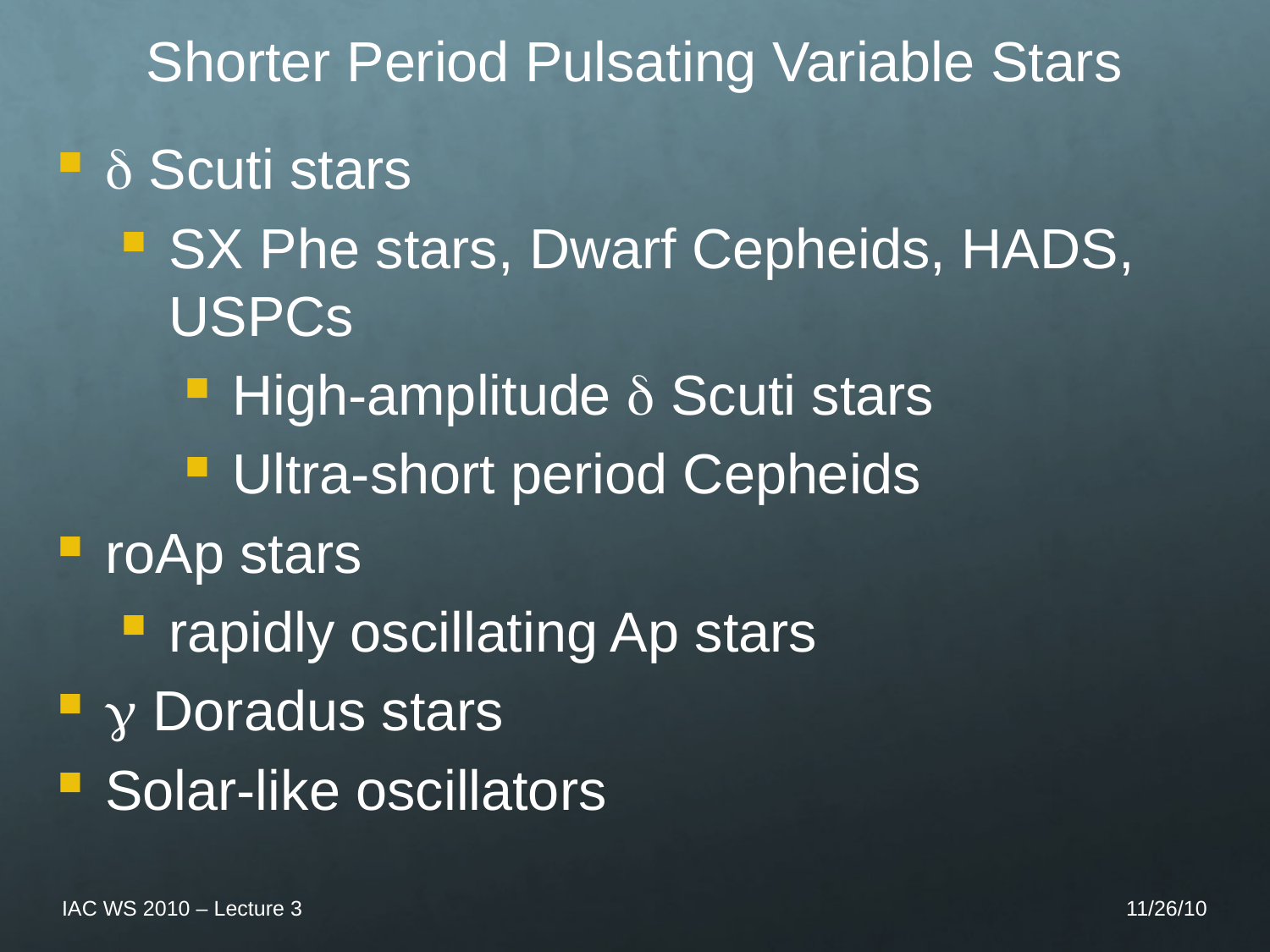

Shorter Period Pulsating Variable Stars
δ Scuti stars
SX Phe stars, Dwarf Cepheids, HADS, USPCs
High-amplitude δ Scuti stars
Ultra-short period Cepheids
roAp stars
rapidly oscillating Ap stars
γ Doradus stars
Solar-like oscillators
IAC WS 2010 – Lecture 3
11/26/10